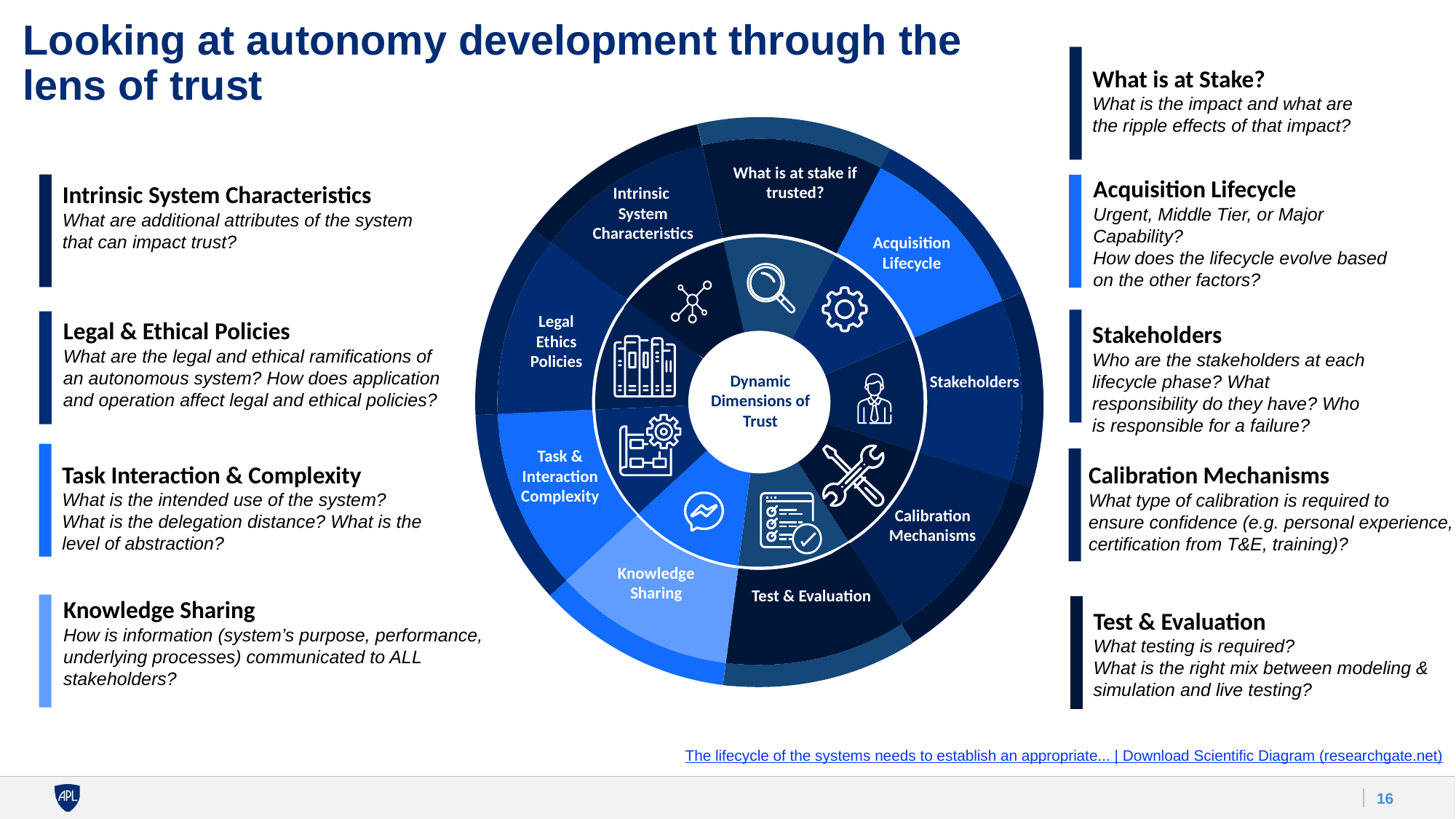

# Looking at autonomy development through the lens of trust

What is at Stake?
What is the impact and what are the ripple effects of that impact?

What is at stake if trusted?

Intrinsic
System
Characteristics

Acquisition Lifecycle

Legal
Ethics
Policies

Dynamic Dimensions of Trust

Stakeholders

Task & Interaction Complexity

Calibration Mechanisms

Knowledge Sharing

Test & Evaluation

Acquisition Lifecycle
Urgent, Middle Tier, or Major Capability?
How does the lifecycle evolve based on the other factors?

Intrinsic System Characteristics
What are additional attributes of the system that can impact trust?

Stakeholders
Who are the stakeholders at each lifecycle phase? What responsibility do they have? Who is responsible for a failure?
Legal & Ethical Policies
What are the legal and ethical ramifications of  an autonomous system? How does application and operation affect legal and ethical policies?

Task Interaction & Complexity
What is the intended use of the system?  What is the delegation distance? What is the level of abstraction?

Calibration Mechanisms
What type of calibration is required to
ensure confidence (e.g. personal experience, certification from T&E, training)?
Knowledge Sharing
How is information (system’s purpose, performance, underlying processes) communicated to ALL stakeholders?

Test & Evaluation
What testing is required?
What is the right mix between modeling & simulation and live testing?
The lifecycle of the systems needs to establish an appropriate... | Download Scientific Diagram (researchgate.net)
16